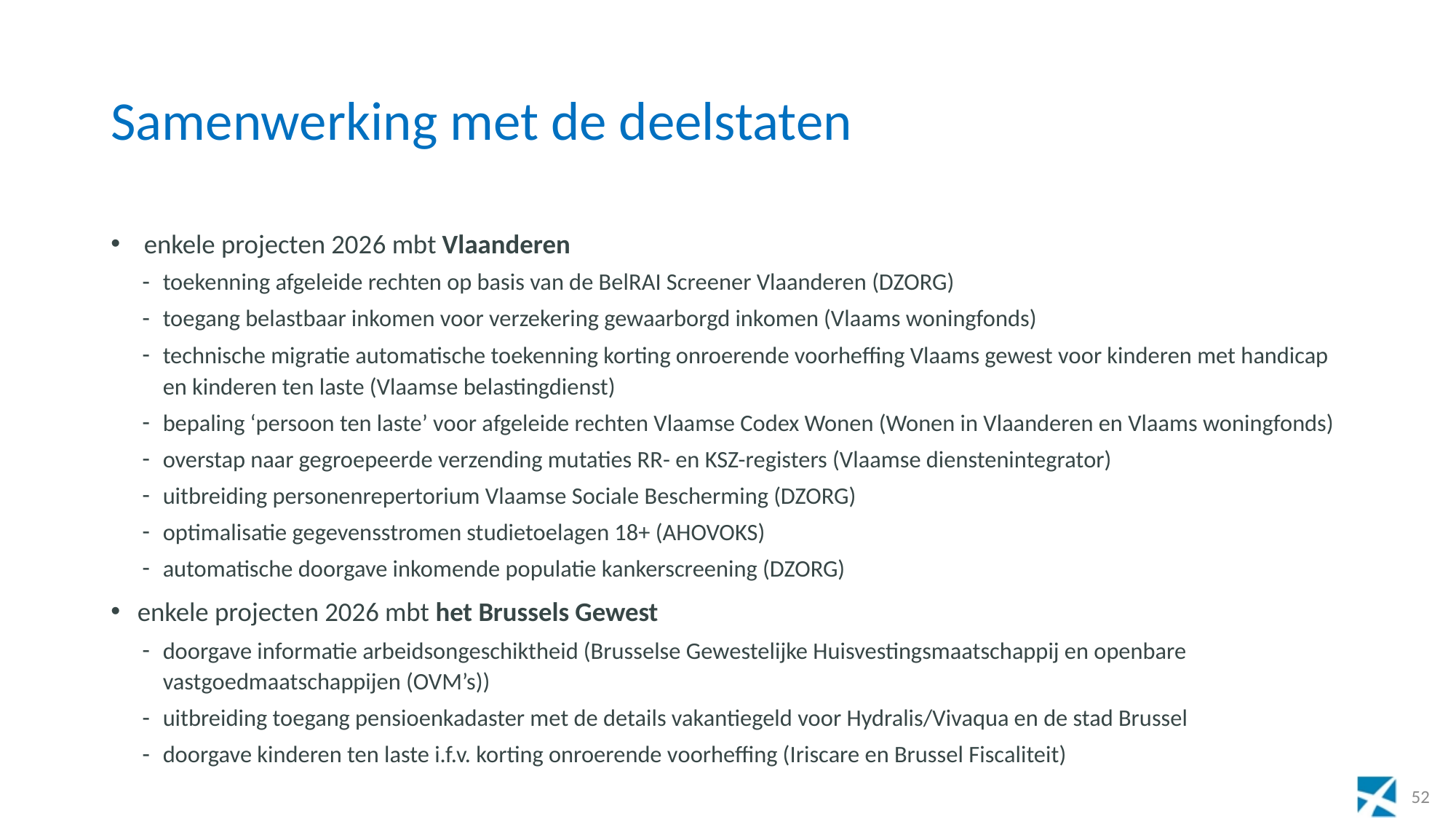

# Samenwerking met de deelstaten
enkele projecten 2026 mbt Vlaanderen
toekenning afgeleide rechten op basis van de BelRAI Screener Vlaanderen (DZORG)
toegang belastbaar inkomen voor verzekering gewaarborgd inkomen (Vlaams woningfonds)
technische migratie automatische toekenning korting onroerende voorheffing Vlaams gewest voor kinderen met handicap en kinderen ten laste (Vlaamse belastingdienst)
bepaling ‘persoon ten laste’ voor afgeleide rechten Vlaamse Codex Wonen (Wonen in Vlaanderen en Vlaams woningfonds)
overstap naar gegroepeerde verzending mutaties RR- en KSZ-registers (Vlaamse dienstenintegrator)
uitbreiding personenrepertorium Vlaamse Sociale Bescherming (DZORG)
optimalisatie gegevensstromen studietoelagen 18+ (AHOVOKS)
automatische doorgave inkomende populatie kankerscreening (DZORG)
enkele projecten 2026 mbt het Brussels Gewest
doorgave informatie arbeidsongeschiktheid (Brusselse Gewestelijke Huisvestingsmaatschappij en openbare vastgoedmaatschappijen (OVM’s))
uitbreiding toegang pensioenkadaster met de details vakantiegeld voor Hydralis/Vivaqua en de stad Brussel
doorgave kinderen ten laste i.f.v. korting onroerende voorheffing (Iriscare en Brussel Fiscaliteit)

52